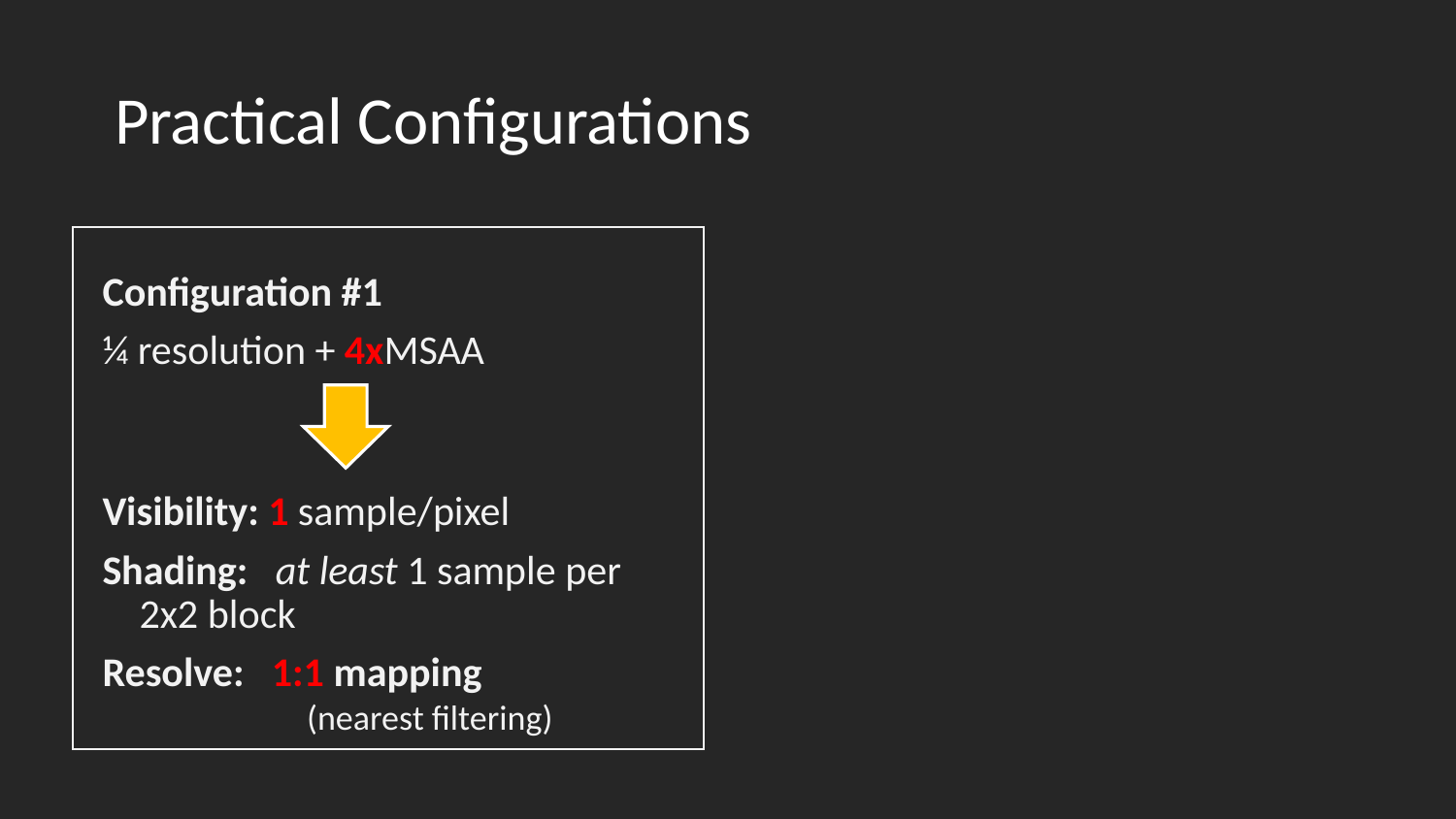

# Practical Configurations

Configuration #1
¼ resolution + 4xMSAA

Visibility: 1 sample/pixel
Shading:   at least 1 sample per 	       2x2 block
Resolve:   1:1 mapping
	       (nearest filtering)